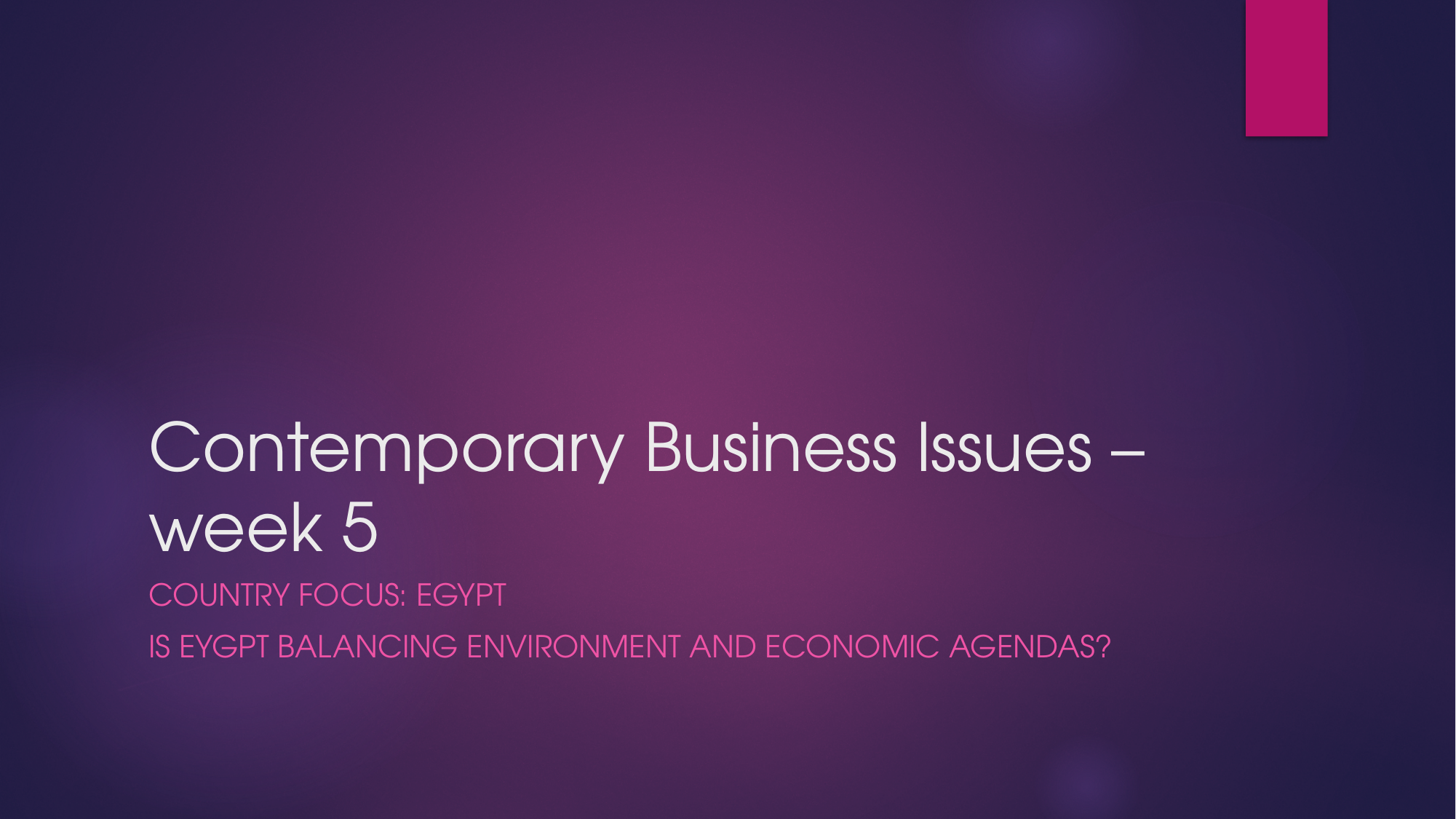

# Contemporary Business Issues – week 5
Country Focus: Egypt
Is eygpt balancing environment and economic agendas?